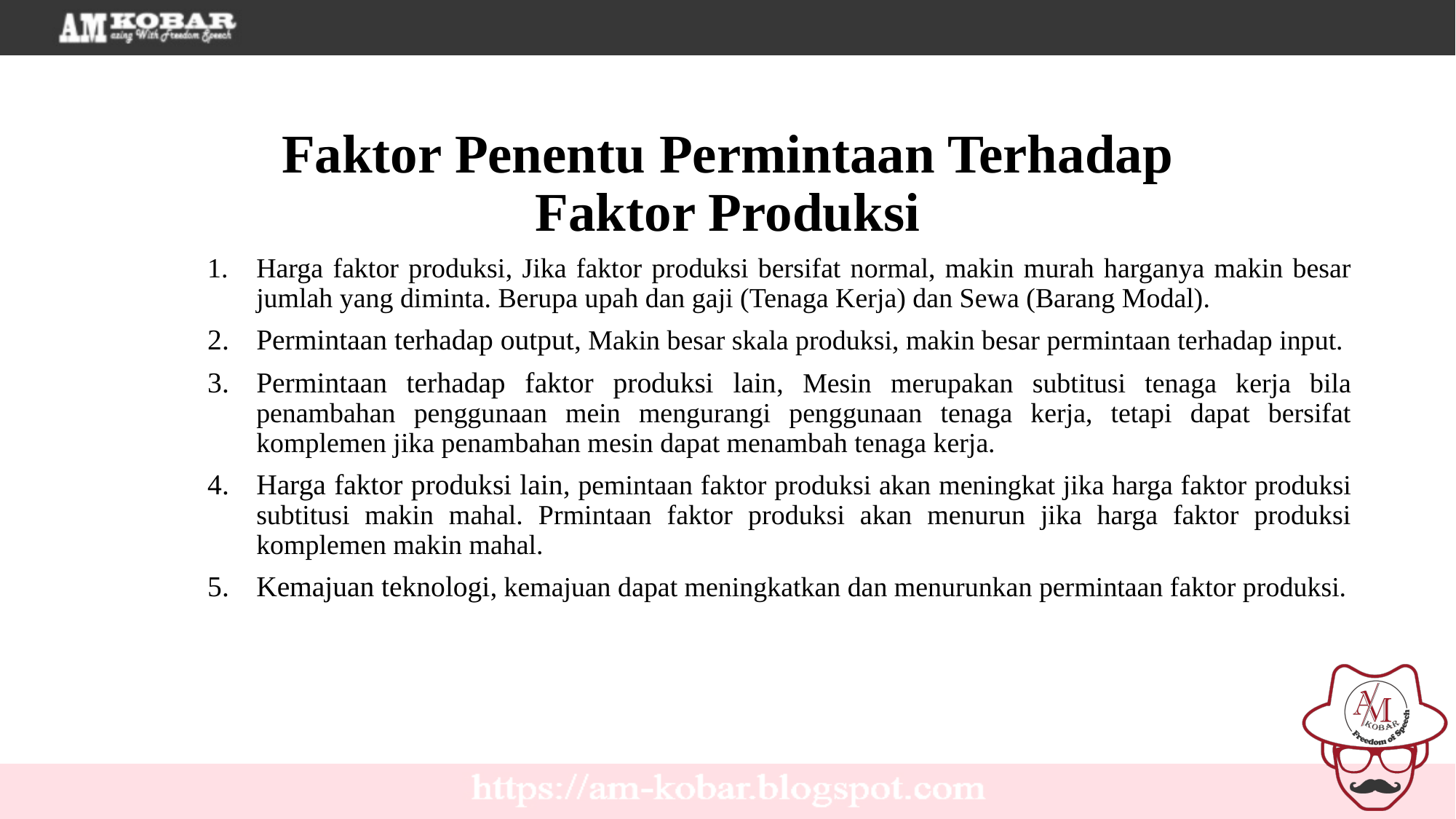

Faktor Penentu Permintaan Terhadap Faktor Produksi
Harga faktor produksi, Jika faktor produksi bersifat normal, makin murah harganya makin besar jumlah yang diminta. Berupa upah dan gaji (Tenaga Kerja) dan Sewa (Barang Modal).
Permintaan terhadap output, Makin besar skala produksi, makin besar permintaan terhadap input.
Permintaan terhadap faktor produksi lain, Mesin merupakan subtitusi tenaga kerja bila penambahan penggunaan mein mengurangi penggunaan tenaga kerja, tetapi dapat bersifat komplemen jika penambahan mesin dapat menambah tenaga kerja.
Harga faktor produksi lain, pemintaan faktor produksi akan meningkat jika harga faktor produksi subtitusi makin mahal. Prmintaan faktor produksi akan menurun jika harga faktor produksi komplemen makin mahal.
Kemajuan teknologi, kemajuan dapat meningkatkan dan menurunkan permintaan faktor produksi.